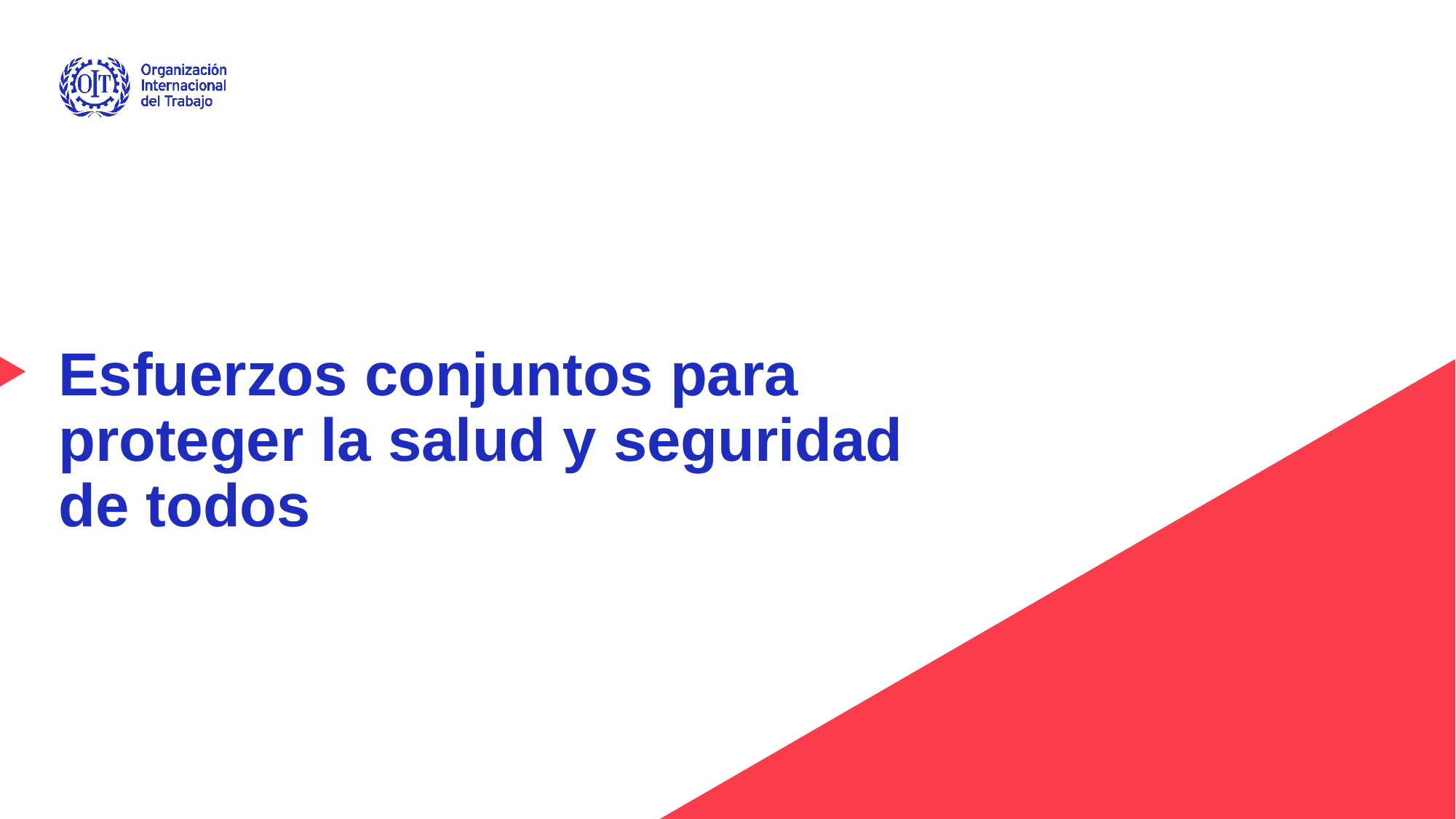

# Esfuerzos conjuntos para proteger la salud y seguridad de todos
Advancing social justice, promoting decent work
Date: Monday / 01 / October / 2019
28